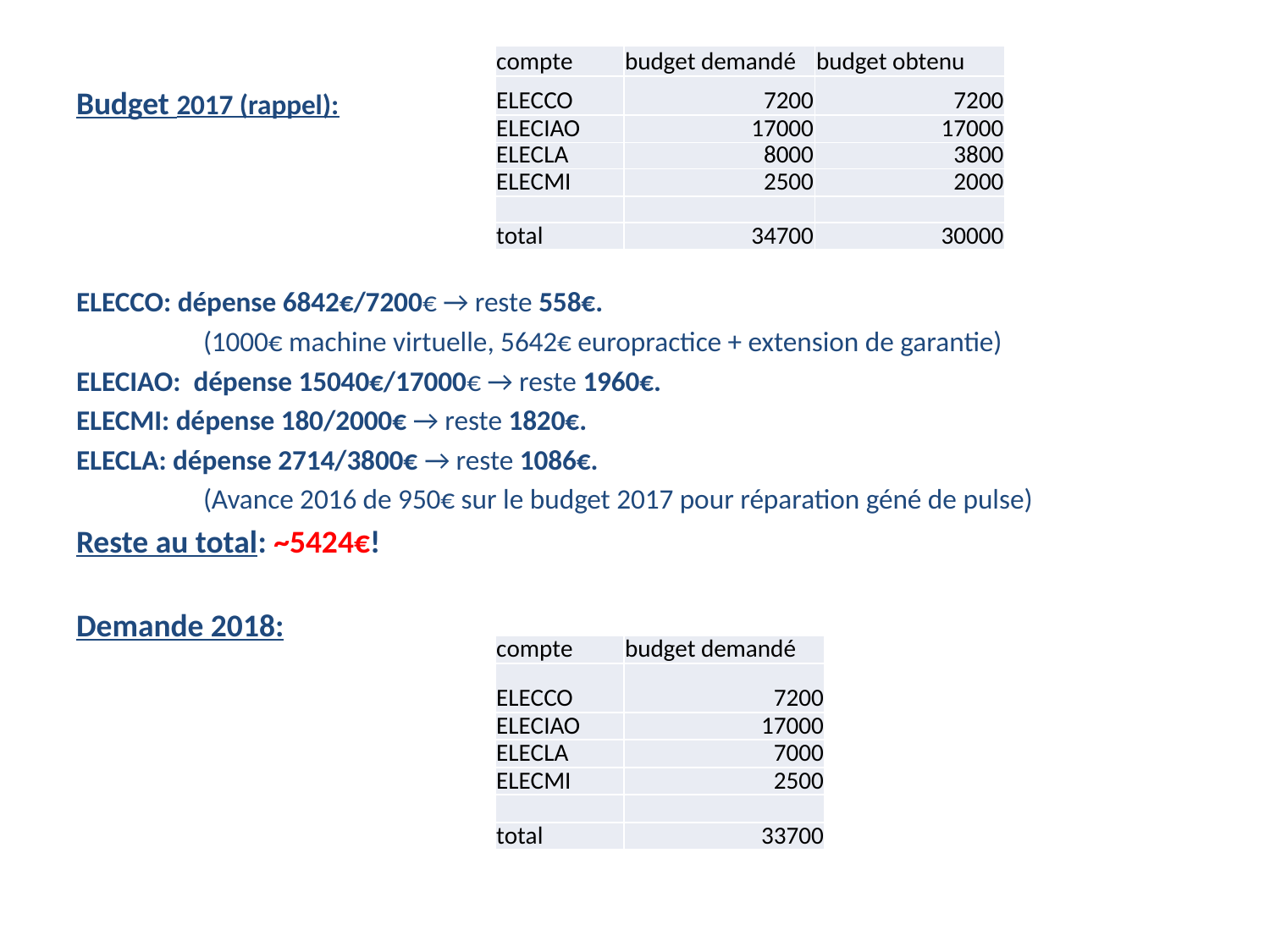

| compte | budget demandé | budget obtenu |
| --- | --- | --- |
| ELECCO | 7200 | 7200 |
| ELECIAO | 17000 | 17000 |
| ELECLA | 8000 | 3800 |
| ELECMI | 2500 | 2000 |
|  |  |  |
| total | 34700 | 30000 |
Budget 2017 (rappel):

ELECCO: dépense 6842€/7200€ → reste 558€.
	(1000€ machine virtuelle, 5642€ europractice + extension de garantie)
ELECIAO:  dépense 15040€/17000€ → reste 1960€.
ELECMI: dépense 180/2000€ → reste 1820€.
ELECLA: dépense 2714/3800€ → reste 1086€.
	(Avance 2016 de 950€ sur le budget 2017 pour réparation géné de pulse)
Reste au total: ~5424€!

Demande 2018:
| compte | budget demandé |
| --- | --- |
| ELECCO | 7200 |
| ELECIAO | 17000 |
| ELECLA | 7000 |
| ELECMI | 2500 |
|  |  |
| total | 33700 |